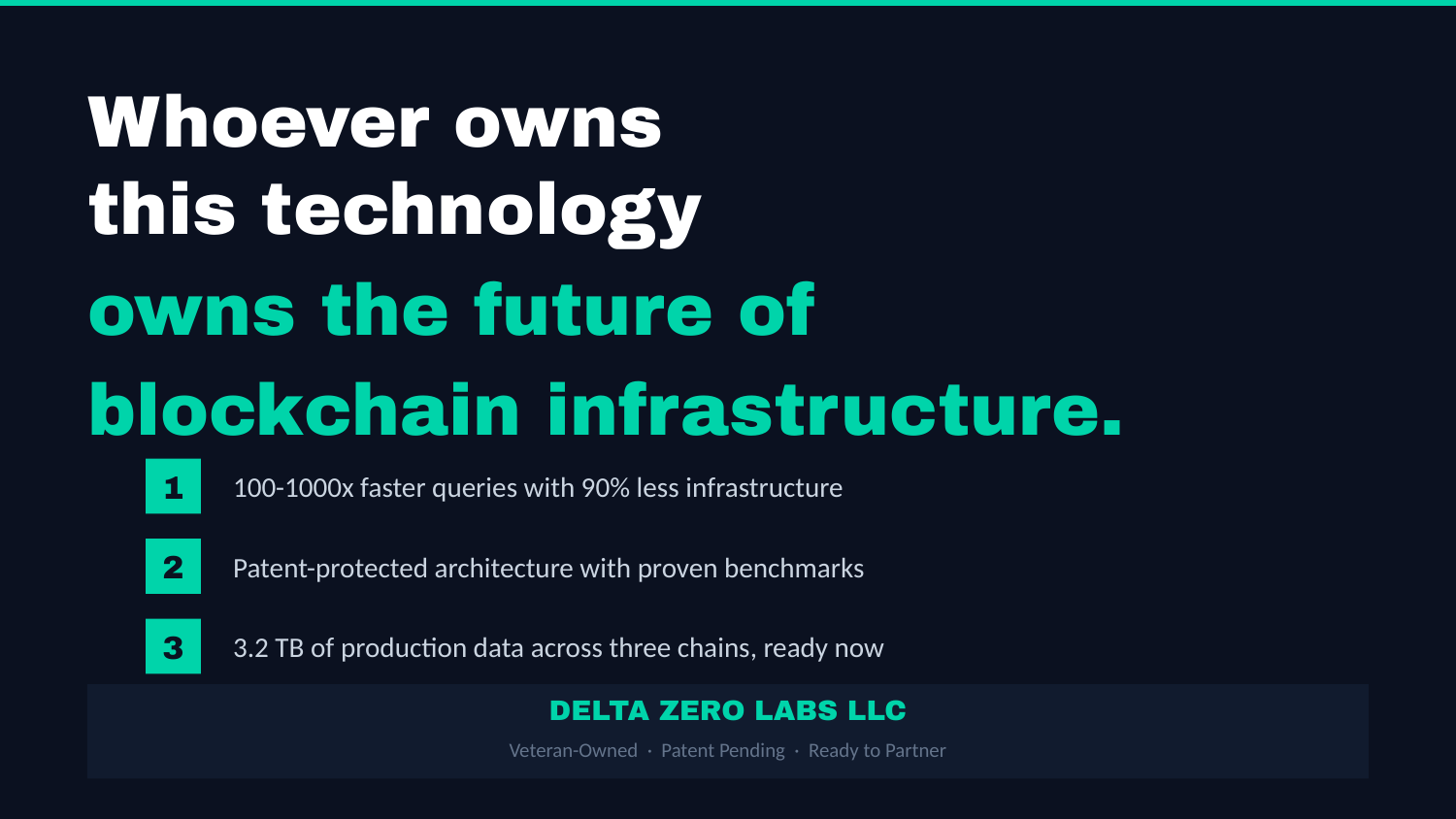

Whoever owns
this technology
owns the future of
blockchain infrastructure.

1
100-1000x faster queries with 90% less infrastructure

2
Patent-protected architecture with proven benchmarks

3
3.2 TB of production data across three chains, ready now

DELTA ZERO LABS LLC
Veteran-Owned  ·  Patent Pending  ·  Ready to Partner